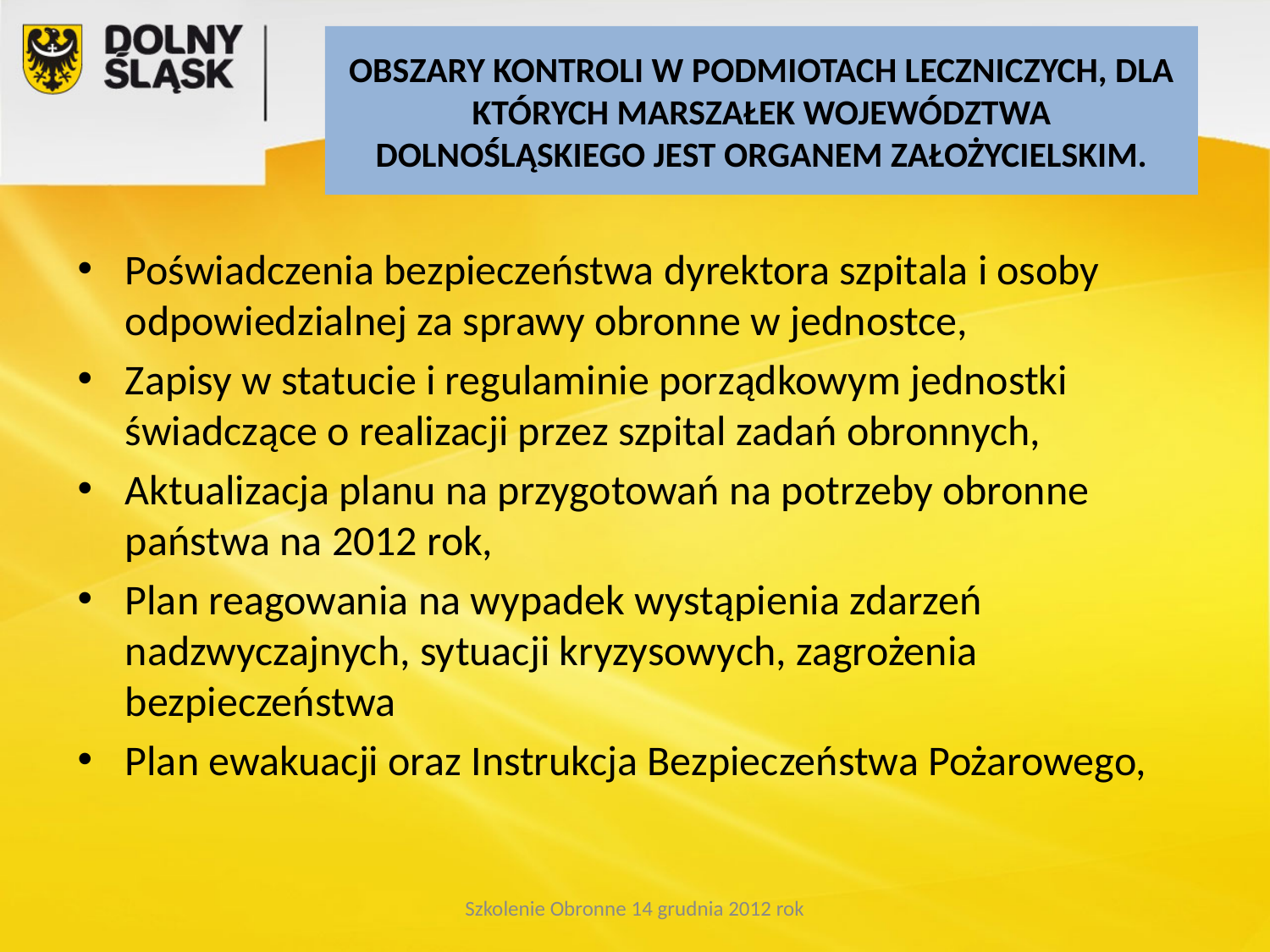

# OBSZARY KONTROLI W PODMIOTACH LECZNICZYCH, DLA KTÓRYCH MARSZAŁEK WOJEWÓDZTWA DOLNOŚLĄSKIEGO JEST ORGANEM ZAŁOŻYCIELSKIM.
Poświadczenia bezpieczeństwa dyrektora szpitala i osoby odpowiedzialnej za sprawy obronne w jednostce,
Zapisy w statucie i regulaminie porządkowym jednostki świadczące o realizacji przez szpital zadań obronnych,
Aktualizacja planu na przygotowań na potrzeby obronne państwa na 2012 rok,
Plan reagowania na wypadek wystąpienia zdarzeń nadzwyczajnych, sytuacji kryzysowych, zagrożenia bezpieczeństwa
Plan ewakuacji oraz Instrukcja Bezpieczeństwa Pożarowego,

Szkolenie Obronne 14 grudnia 2012 rok